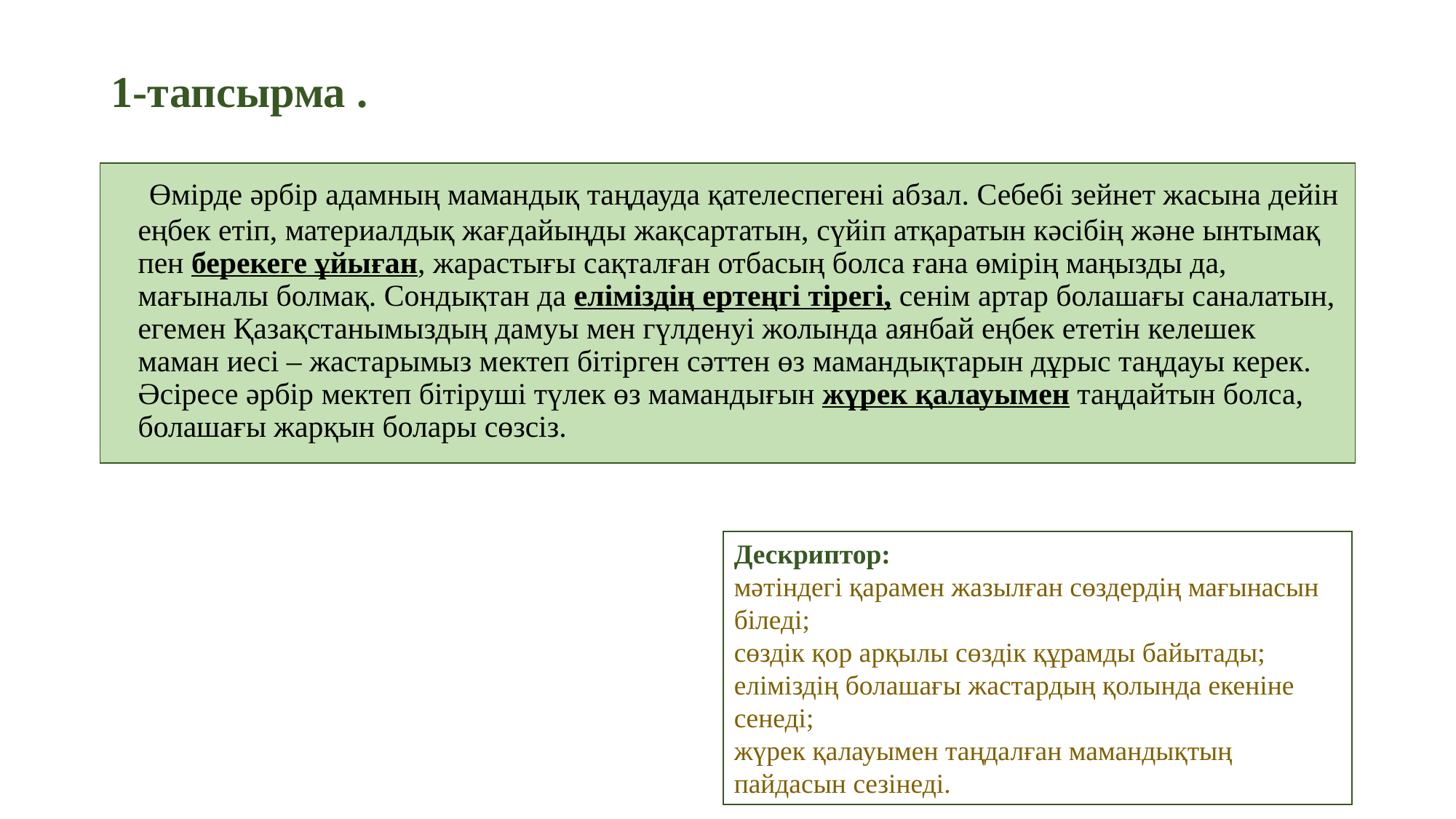

# 1-тапсырма .
    Өмірде әрбір адамның мамандық таңдауда қателеспегені абзал. Себебі зейнет жасына дейін еңбек етіп, материалдық жағдайыңды жақсартатын, сүйіп атқаратын кәсібің және ынтымақ пен берекеге ұйыған, жарастығы сақталған отбасың болса ғана өмірің маңызды да, мағыналы болмақ. Сондықтан да еліміздің ертеңгі тірегі, сенім артар болашағы саналатын, егемен Қазақстанымыздың дамуы мен гүлденуі жолында аянбай еңбек ететін келешек маман иесі – жастарымыз мектеп бітірген сәттен өз мамандықтарын дұрыс таңдауы керек. Әсіресе әрбір мектеп бітіруші түлек өз мамандығын жүрек қалауымен таңдайтын болса, болашағы жарқын болары сөзсіз.

Дескриптор:
мәтіндегі қарамен жазылған сөздердің мағынасын біледі;
сөздік қор арқылы сөздік құрамды байытады;
еліміздің болашағы жастардың қолында екеніне сенеді;
жүрек қалауымен таңдалған мамандықтың пайдасын сезінеді.